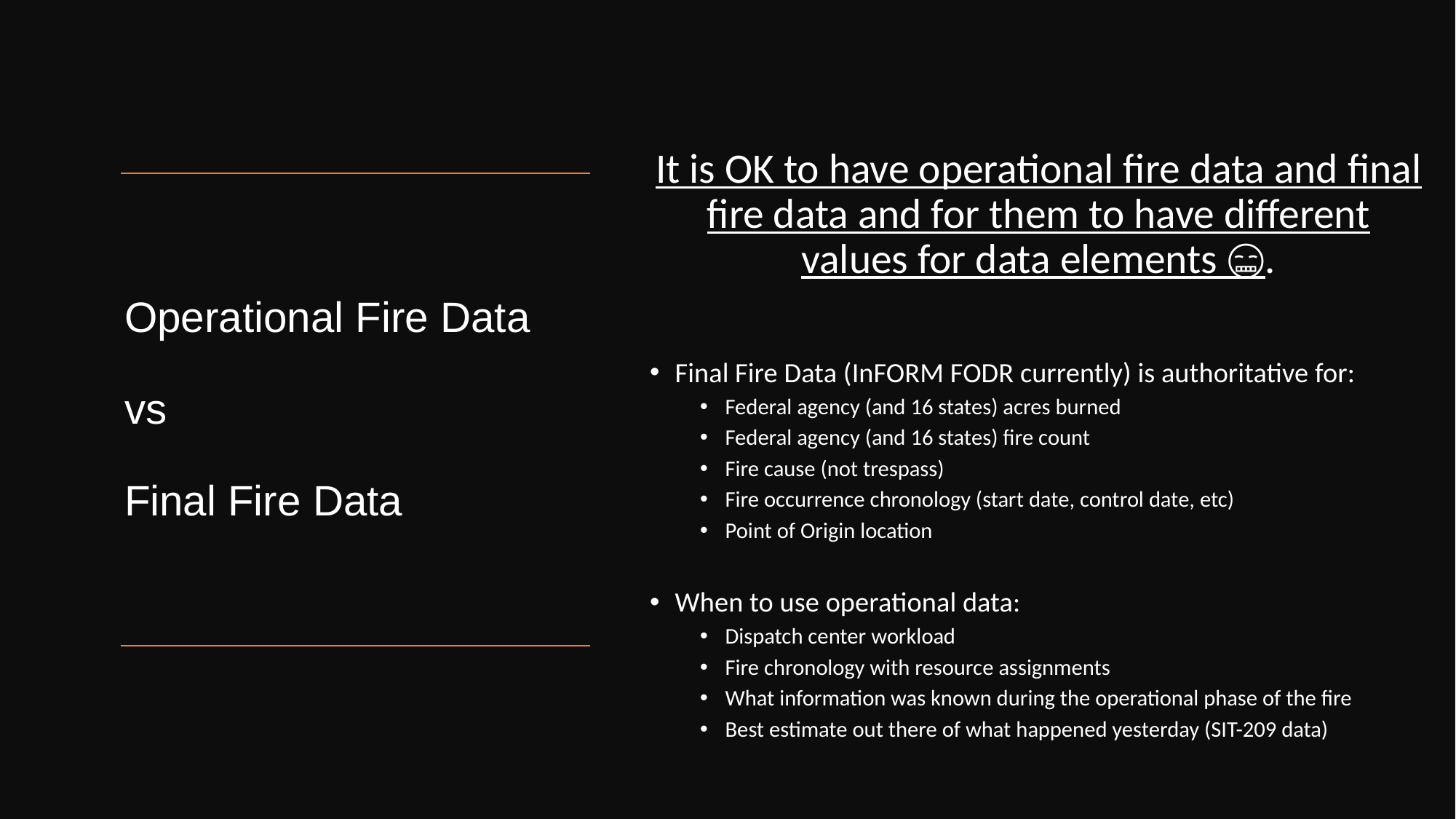

It is OK to have operational fire data and final fire data and for them to have different values for data elements 😬.

Final Fire Data (InFORM FODR currently) is authoritative for:
Federal agency (and 16 states) acres burned
Federal agency (and 16 states) fire count
Fire cause (not trespass)
Fire occurrence chronology (start date, control date, etc)
Point of Origin location

When to use operational data:
Dispatch center workload
Fire chronology with resource assignments
What information was known during the operational phase of the fire
Best estimate out there of what happened yesterday (SIT-209 data)

# Operational Fire Data vs Final Fire Data